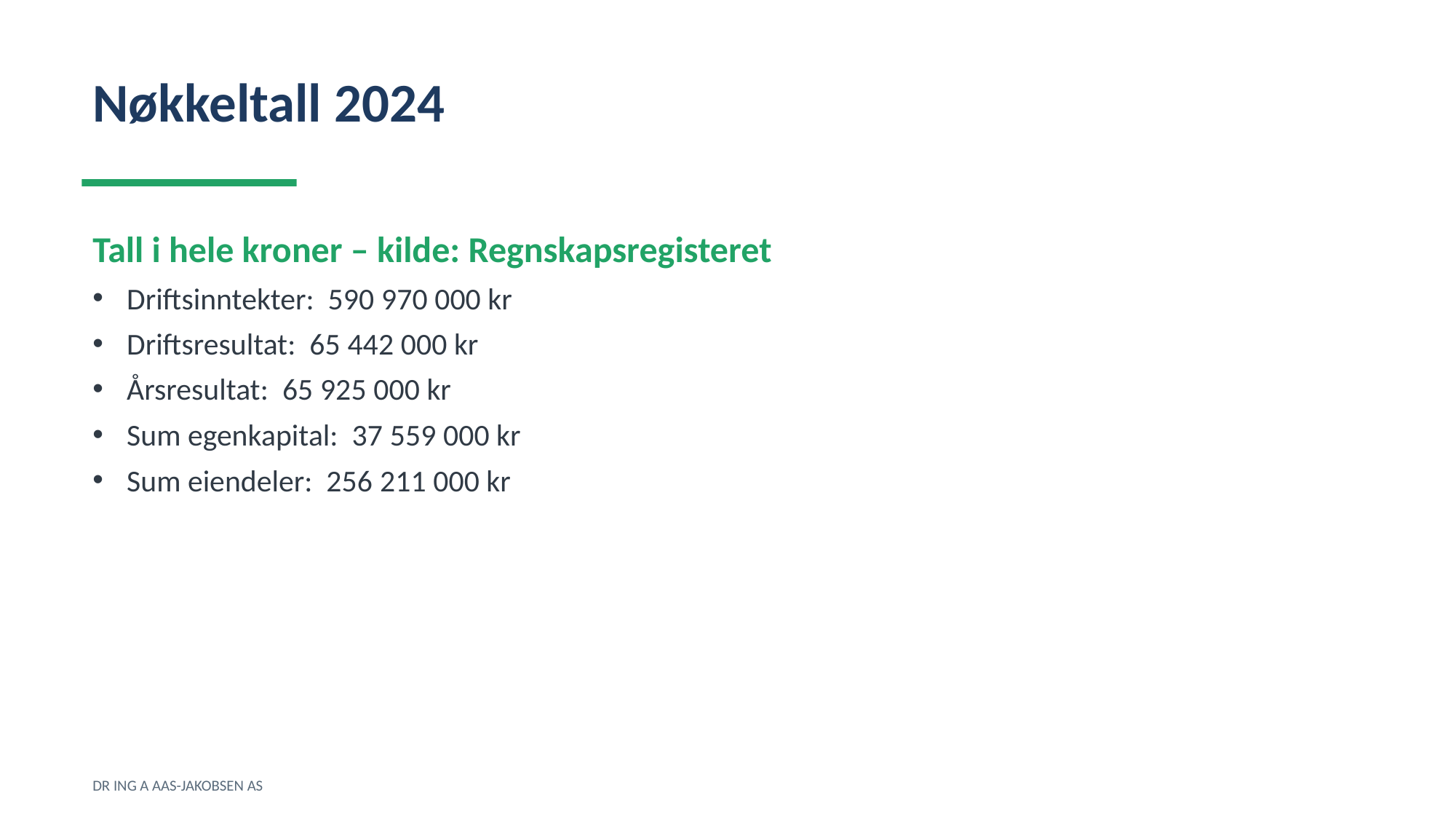

Nøkkeltall 2024

Tall i hele kroner – kilde: Regnskapsregisteret
Driftsinntekter:  590 970 000 kr
Driftsresultat:  65 442 000 kr
Årsresultat:  65 925 000 kr
Sum egenkapital:  37 559 000 kr
Sum eiendeler:  256 211 000 kr
DR ING A AAS-JAKOBSEN AS